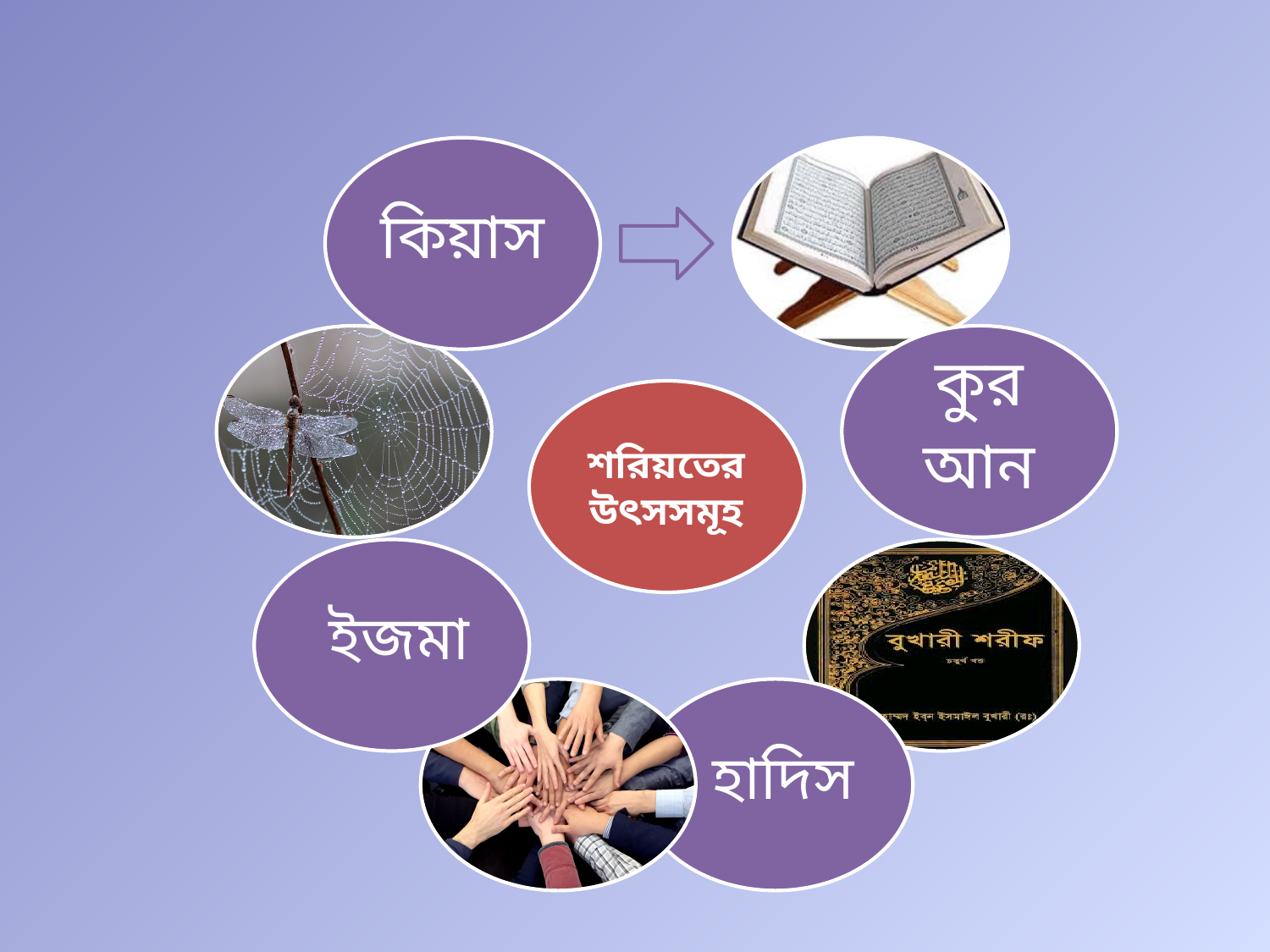

শরিয়তের উৎসসমূহ
কুর আন
 হাদিস
 ইজমা
কিয়াস